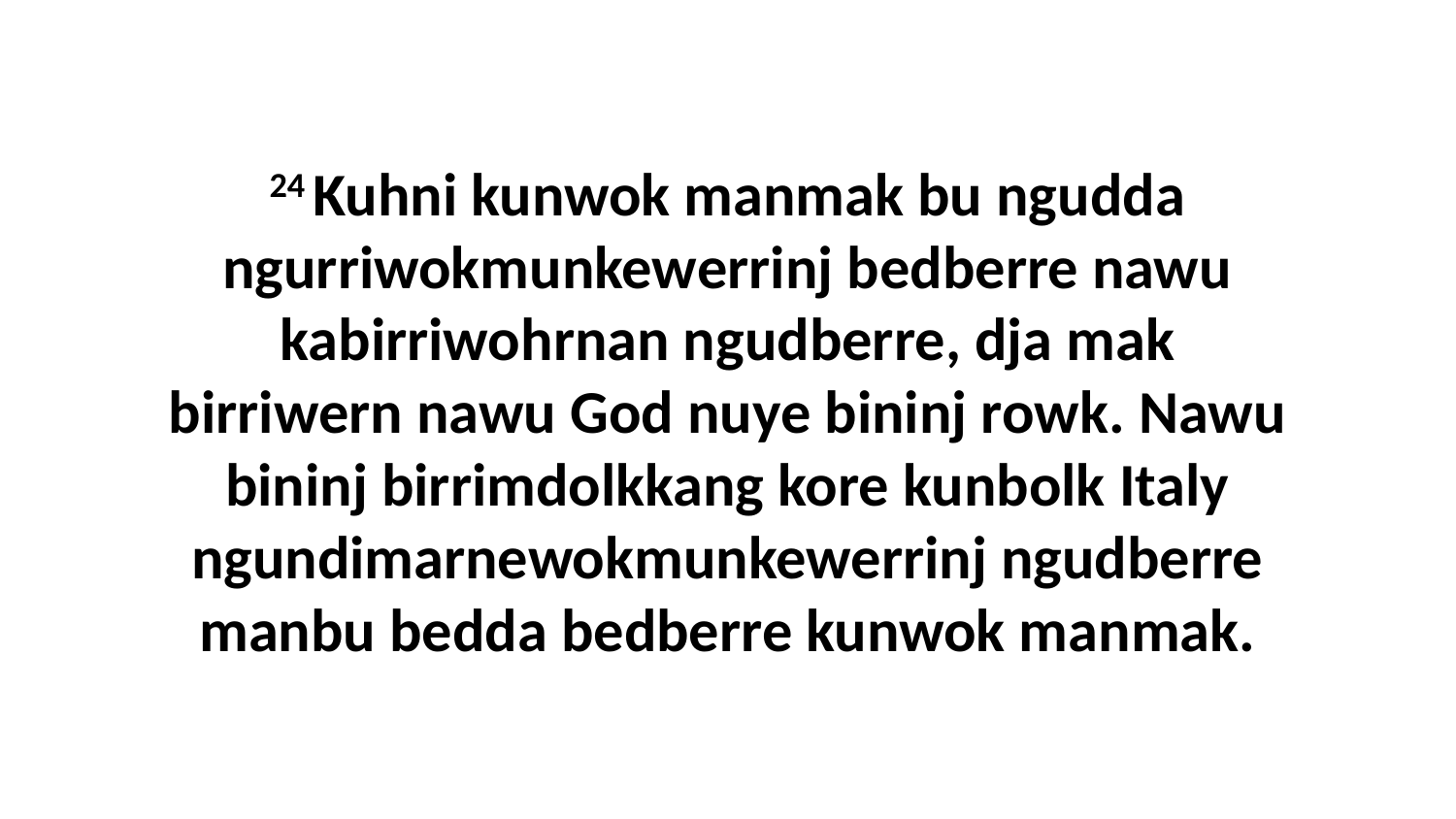

24 Kuhni kunwok manmak bu ngudda ngurriwokmunkewerrinj bedberre nawu kabirriwohrnan ngudberre, dja mak birriwern nawu God nuye bininj rowk. Nawu bininj birrimdolkkang kore kunbolk Italy ngundimarnewokmunkewerrinj ngudberre manbu bedda bedberre kunwok manmak.